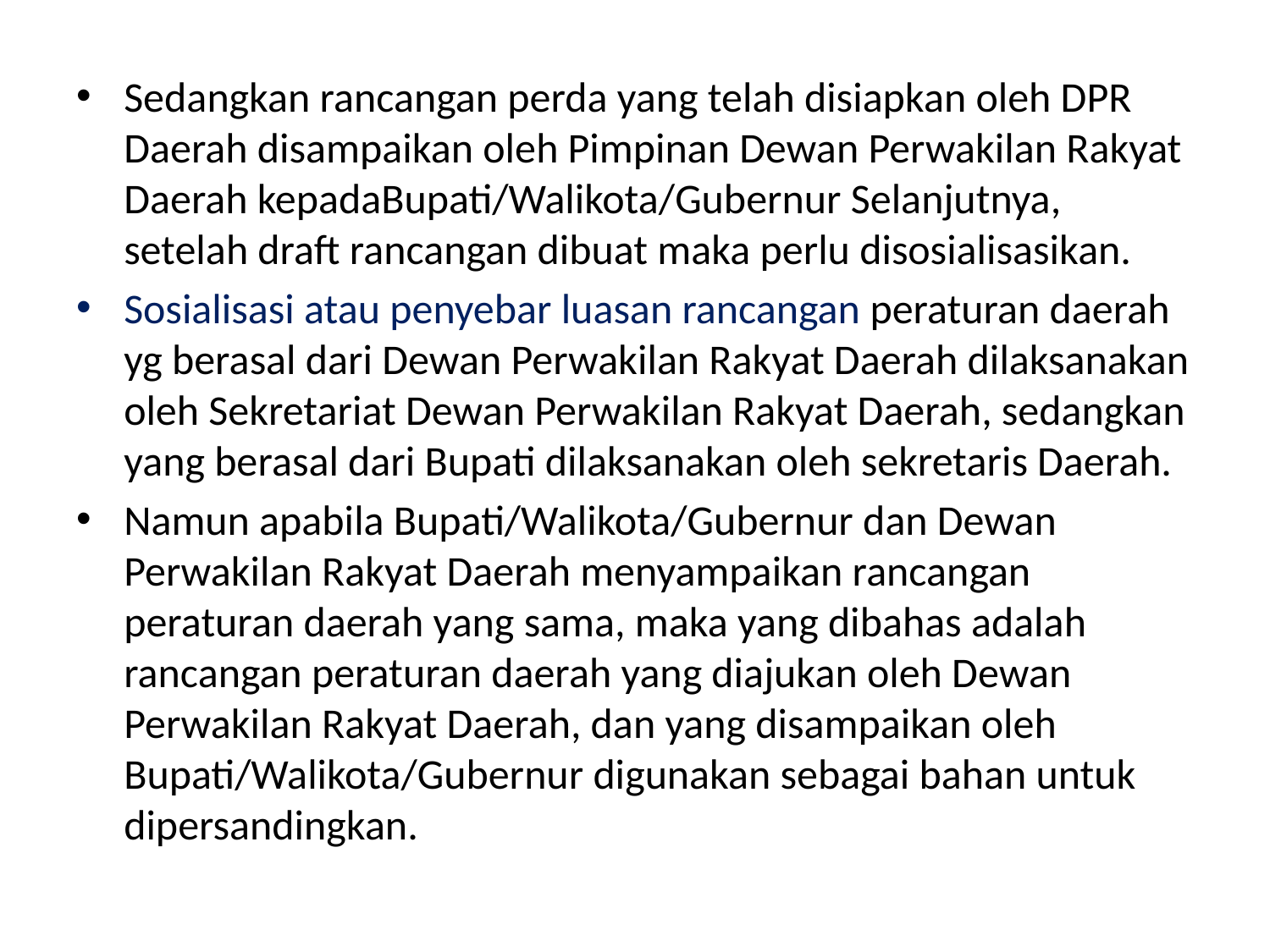

Sedangkan rancangan perda yang telah disiapkan oleh DPR Daerah disampaikan oleh Pimpinan Dewan Perwakilan Rakyat Daerah kepadaBupati/Walikota/Gubernur Selanjutnya, setelah draft rancangan dibuat maka perlu disosialisasikan.
Sosialisasi atau penyebar luasan rancangan peraturan daerah yg berasal dari Dewan Perwakilan Rakyat Daerah dilaksanakan oleh Sekretariat Dewan Perwakilan Rakyat Daerah, sedangkan yang berasal dari Bupati dilaksanakan oleh sekretaris Daerah.
Namun apabila Bupati/Walikota/Gubernur dan Dewan Perwakilan Rakyat Daerah menyampaikan rancangan peraturan daerah yang sama, maka yang dibahas adalah rancangan peraturan daerah yang diajukan oleh Dewan Perwakilan Rakyat Daerah, dan yang disampaikan oleh Bupati/Walikota/Gubernur digunakan sebagai bahan untuk dipersandingkan.